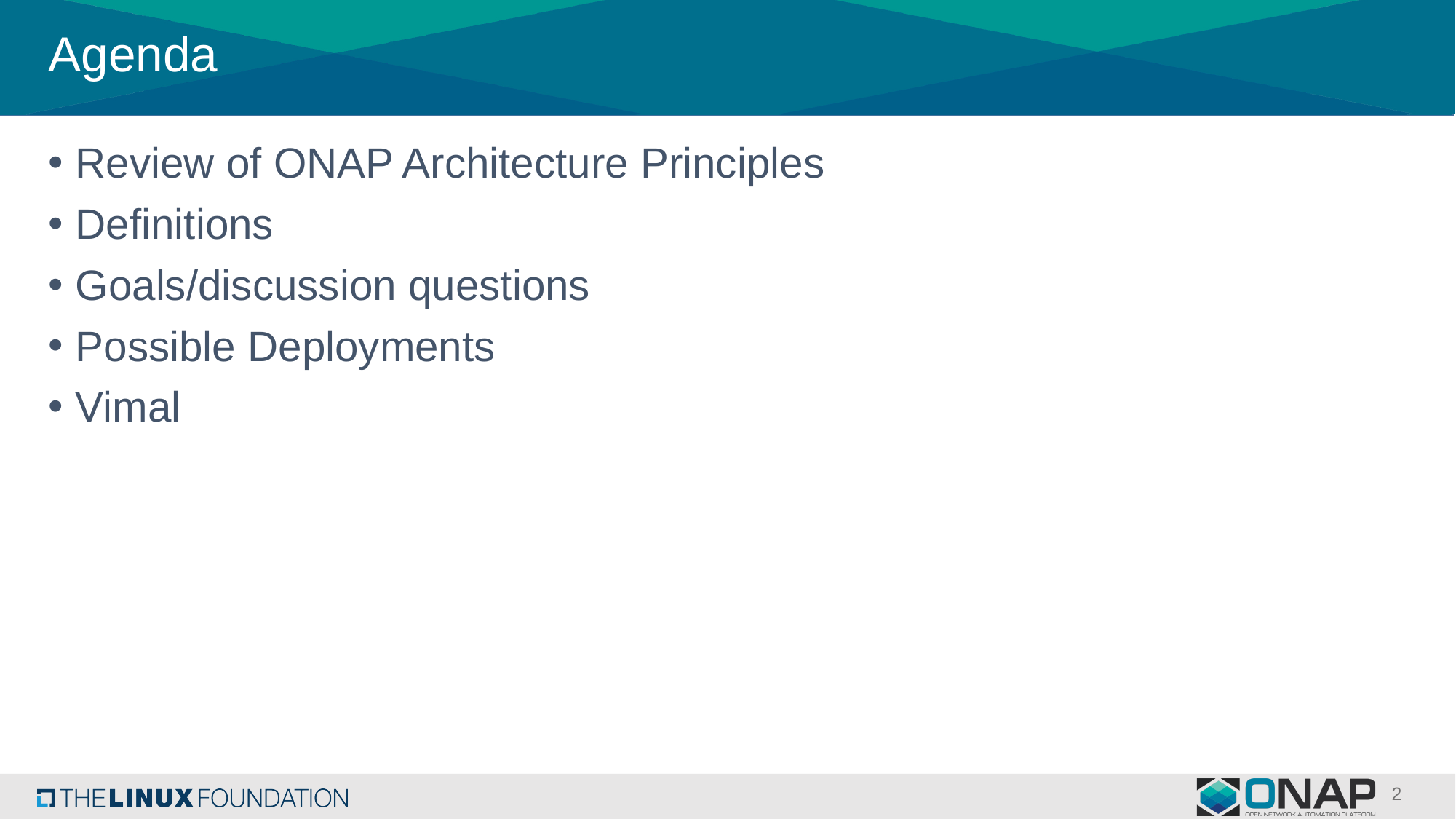

# Agenda
Review of ONAP Architecture Principles
Definitions
Goals/discussion questions
Possible Deployments
Vimal
2